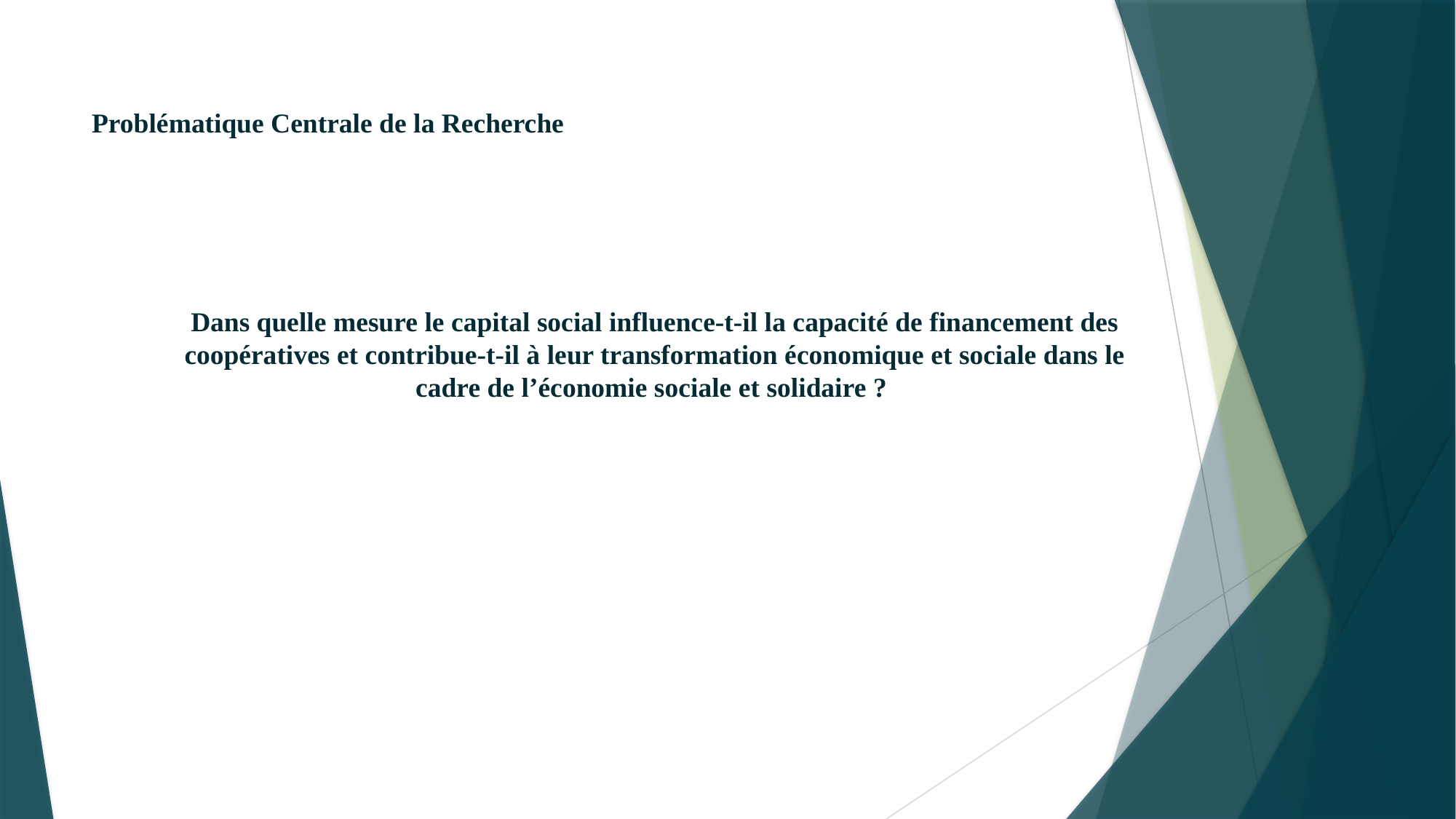

# Problématique Centrale de la Recherche
Dans quelle mesure le capital social influence-t-il la capacité de financement des coopératives et contribue-t-il à leur transformation économique et sociale dans le cadre de l’économie sociale et solidaire ?